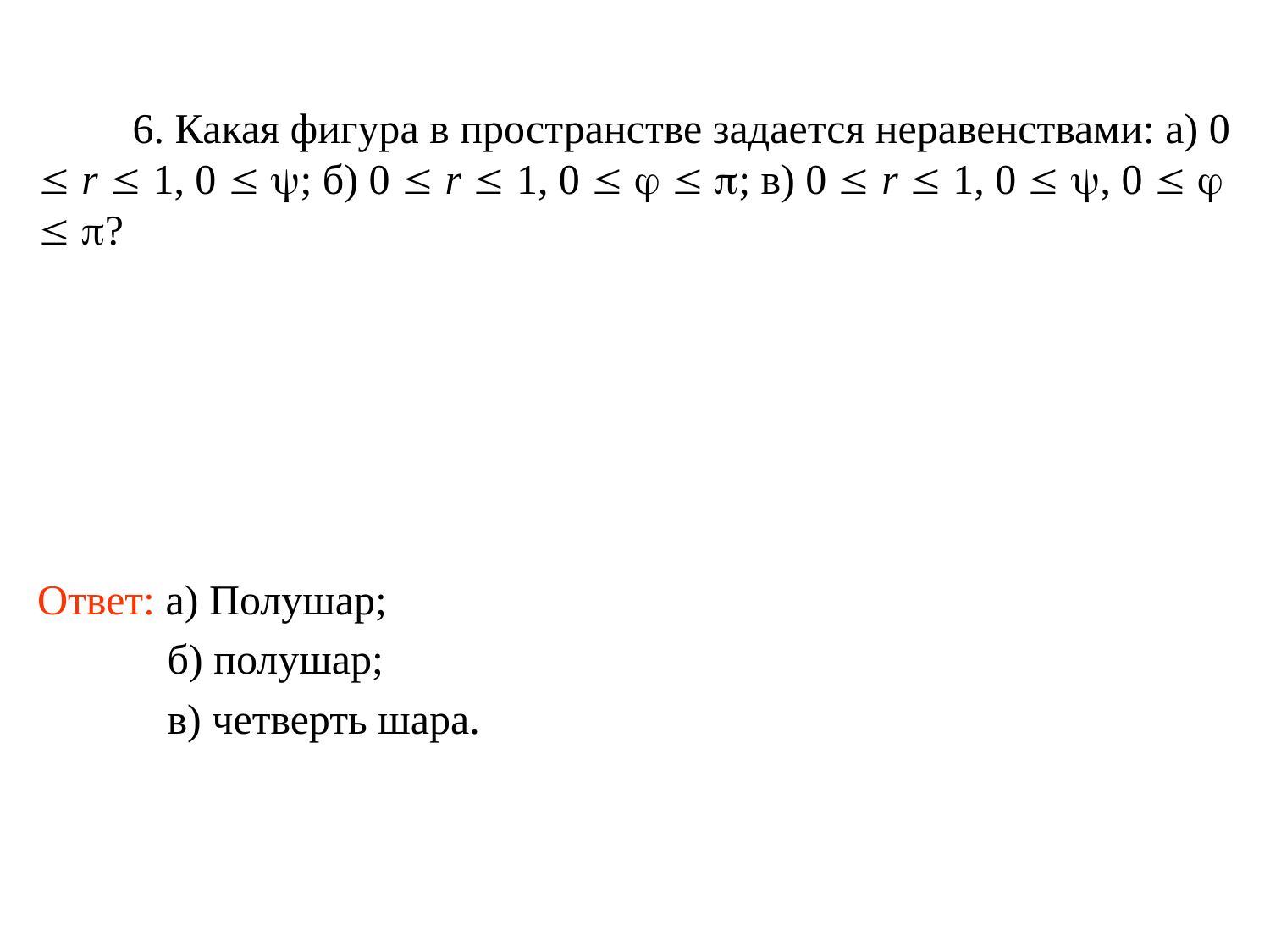

6. Какая фигура в пространстве задается неравенствами: а) 0 ≤ r ≤ 1, 0 ≤ ψ; б) 0 ≤ r ≤ 1, 0 ≤ ϕ ≤ π; в) 0 ≤ r ≤ 1, 0 ≤ ψ, 0 ≤ ϕ ≤ π?

Ответ: а) Полушар;
б) полушар;
в) четверть шара.